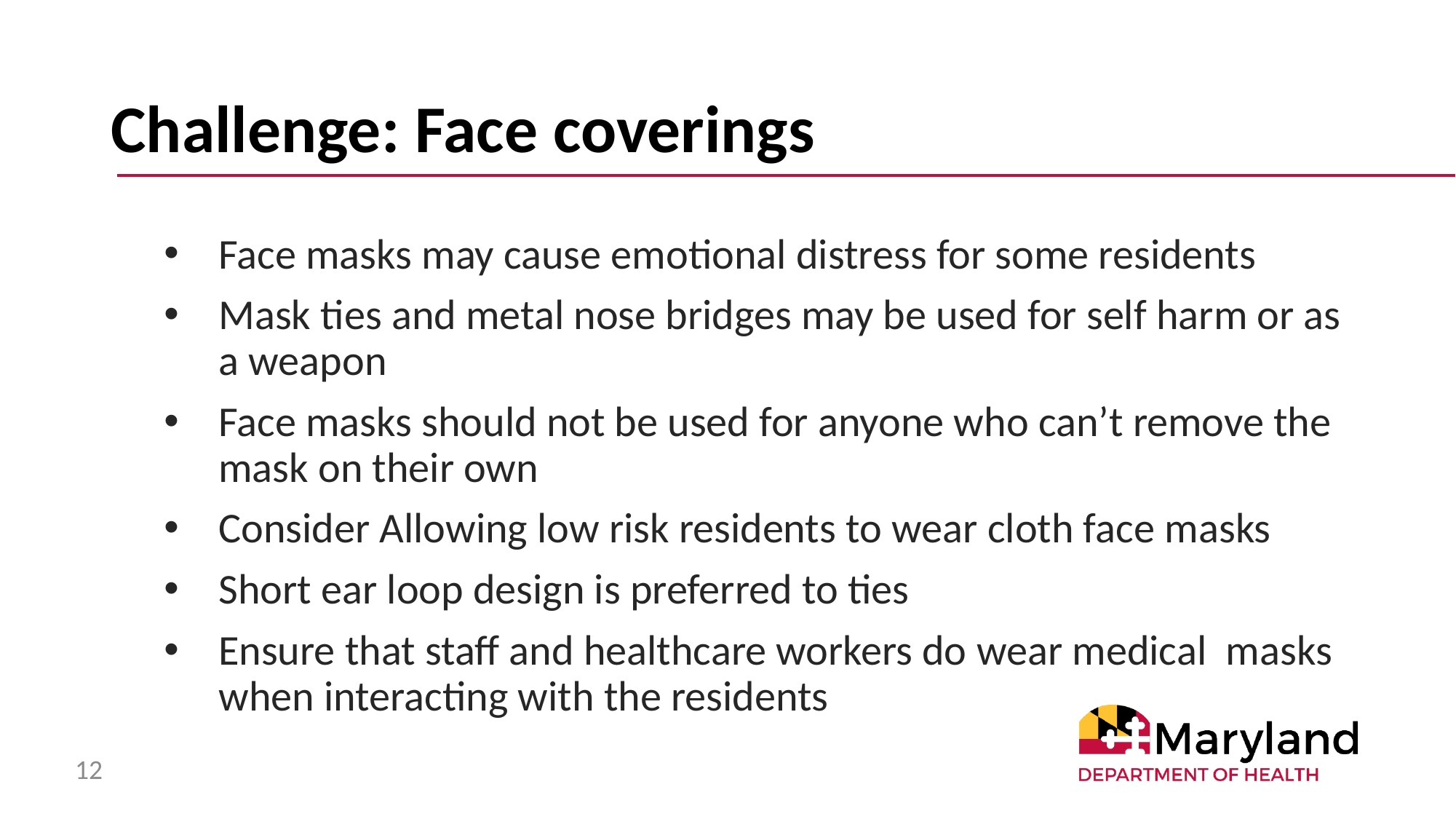

# Challenge: Face coverings
Face masks may cause emotional distress for some residents
Mask ties and metal nose bridges may be used for self harm or as a weapon
Face masks should not be used for anyone who can’t remove the mask on their own
Consider Allowing low risk residents to wear cloth face masks
Short ear loop design is preferred to ties
Ensure that staff and healthcare workers do wear medical  masks when interacting with the residents
12